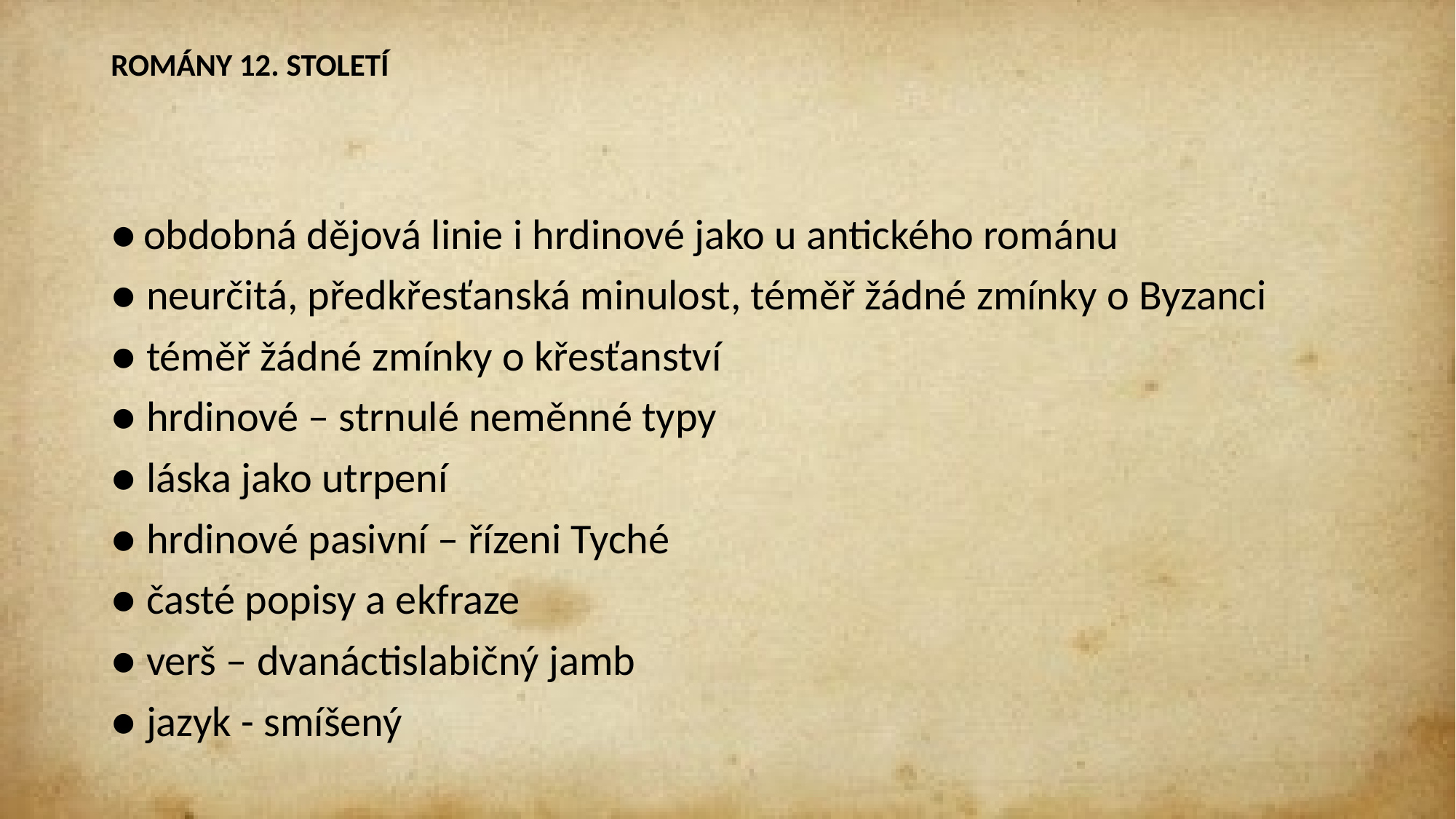

# ROMÁNY 12. STOLETÍ

● obdobná dějová linie i hrdinové jako u antického románu
● neurčitá, předkřesťanská minulost, téměř žádné zmínky o Byzanci
● téměř žádné zmínky o křesťanství
● hrdinové – strnulé neměnné typy
● láska jako utrpení
● hrdinové pasivní – řízeni Tyché
● časté popisy a ekfraze
● verš – dvanáctislabičný jamb
● jazyk - smíšený